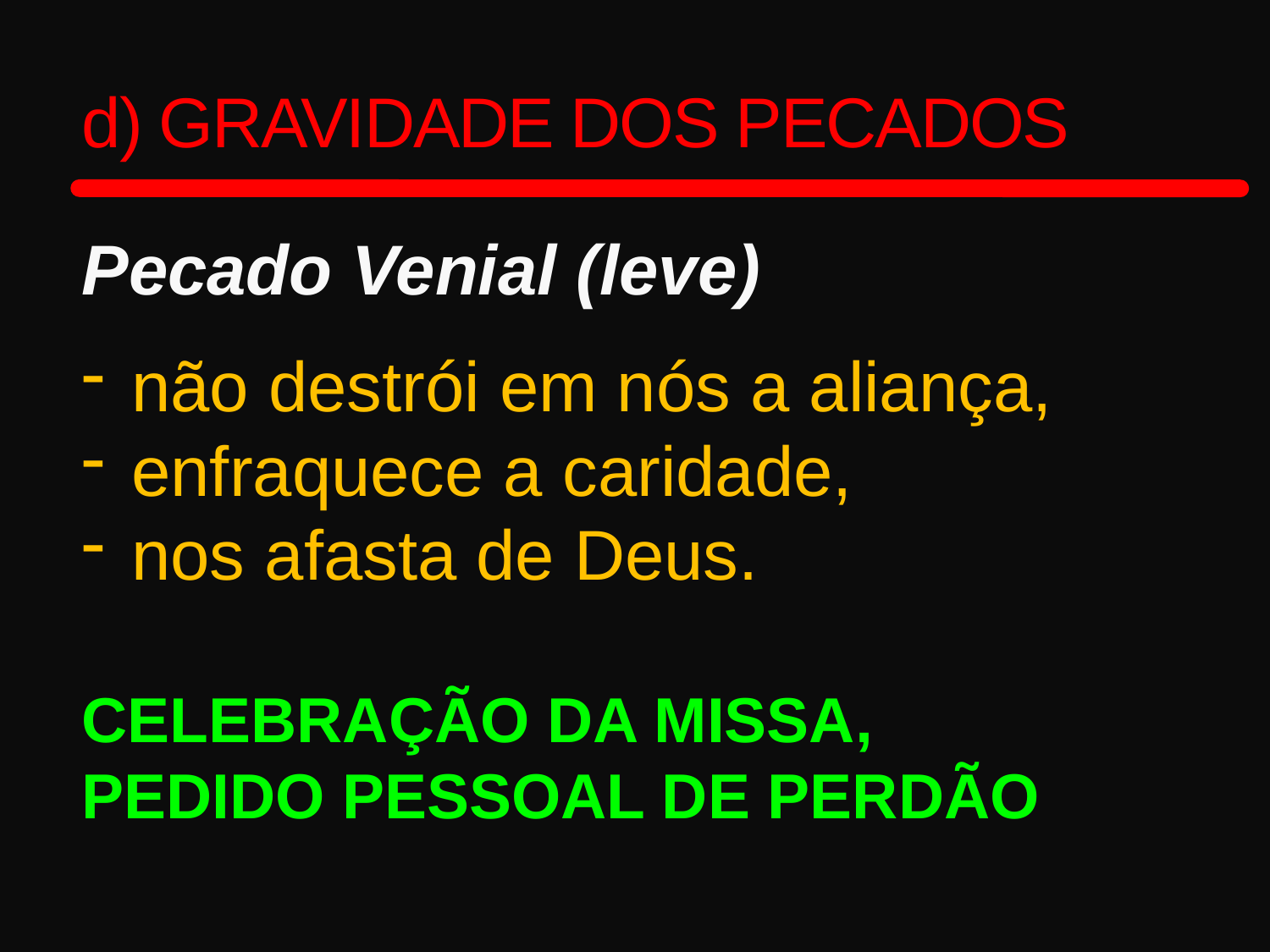

d) GRAVIDADE DOS PECADOS
Pecado Venial (leve)
 não destrói em nós a aliança,
 enfraquece a caridade,
 nos afasta de Deus.

CELEBRAÇÃO DA MISSA,
PEDIDO PESSOAL DE PERDÃO